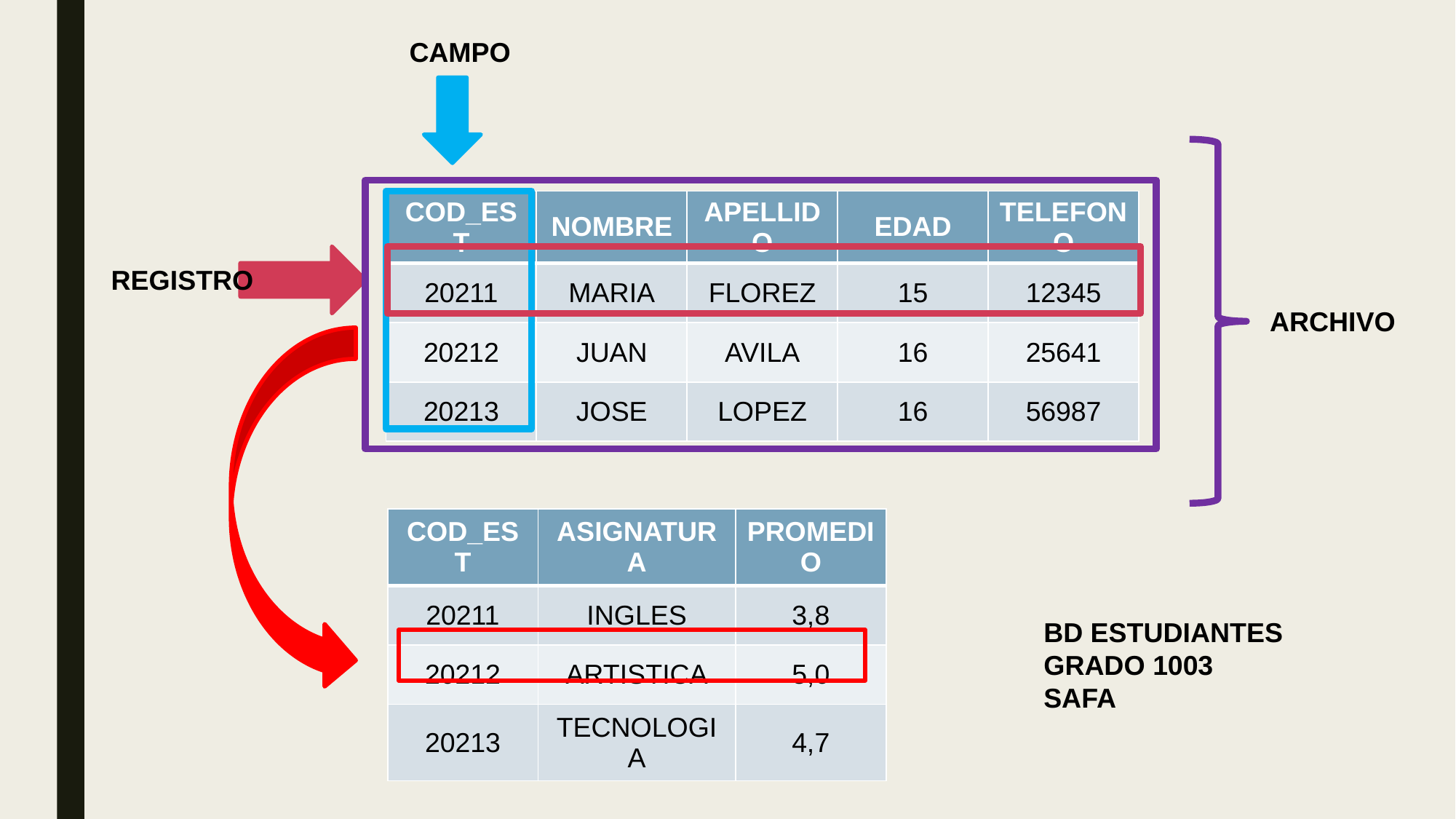

CAMPO

| COD\_EST | NOMBRE | APELLIDO | EDAD | TELEFONO |
| --- | --- | --- | --- | --- |
| 20211 | MARIA | FLOREZ | 15 | 12345 |
| 20212 | JUAN | AVILA | 16 | 25641 |
| 20213 | JOSE | LOPEZ | 16 | 56987 |

REGISTRO
ARCHIVO

| COD\_EST | ASIGNATURA | PROMEDIO |
| --- | --- | --- |
| 20211 | INGLES | 3,8 |
| 20212 | ARTISTICA | 5,0 |
| 20213 | TECNOLOGIA | 4,7 |
BD ESTUDIANTES GRADO 1003 SAFA